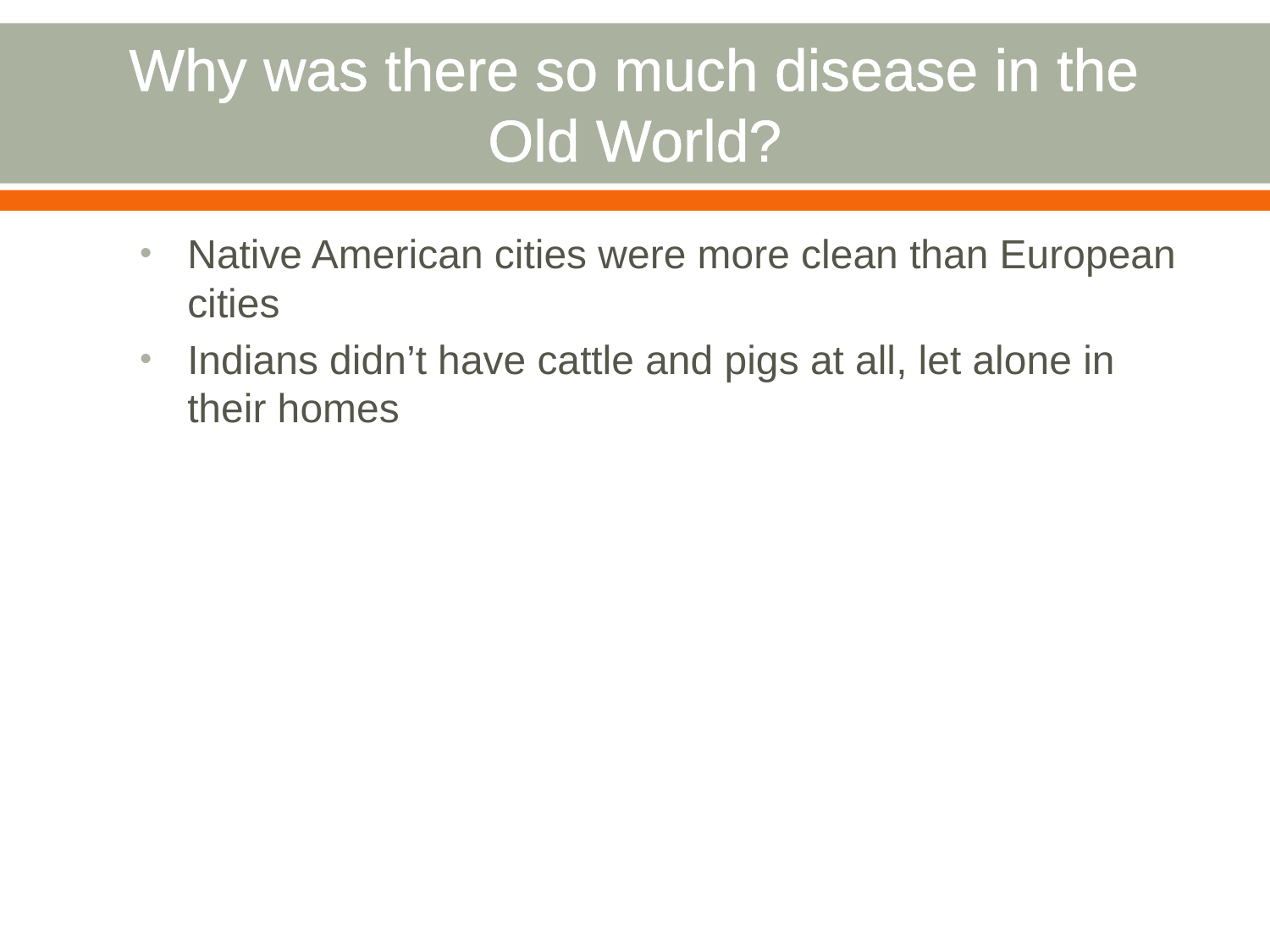

# Why was there so much disease in the Old World?
Native American cities were more clean than European cities
Indians didn’t have cattle and pigs at all, let alone in their homes